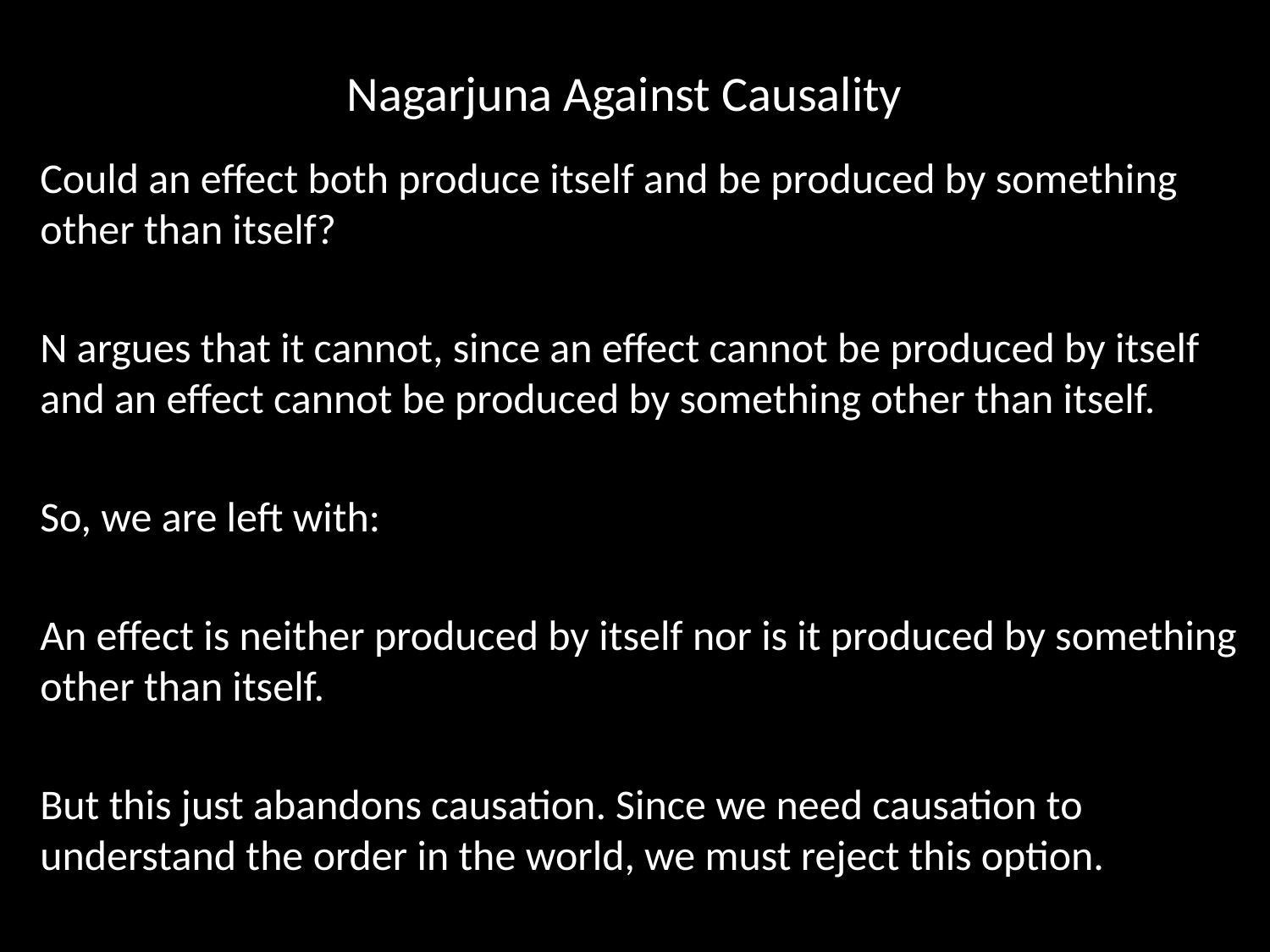

# Nagarjuna Against Causality
Could an effect both produce itself and be produced by something other than itself?

N argues that it cannot, since an effect cannot be produced by itself and an effect cannot be produced by something other than itself.

So, we are left with:

An effect is neither produced by itself nor is it produced by something other than itself.

But this just abandons causation. Since we need causation to understand the order in the world, we must reject this option.